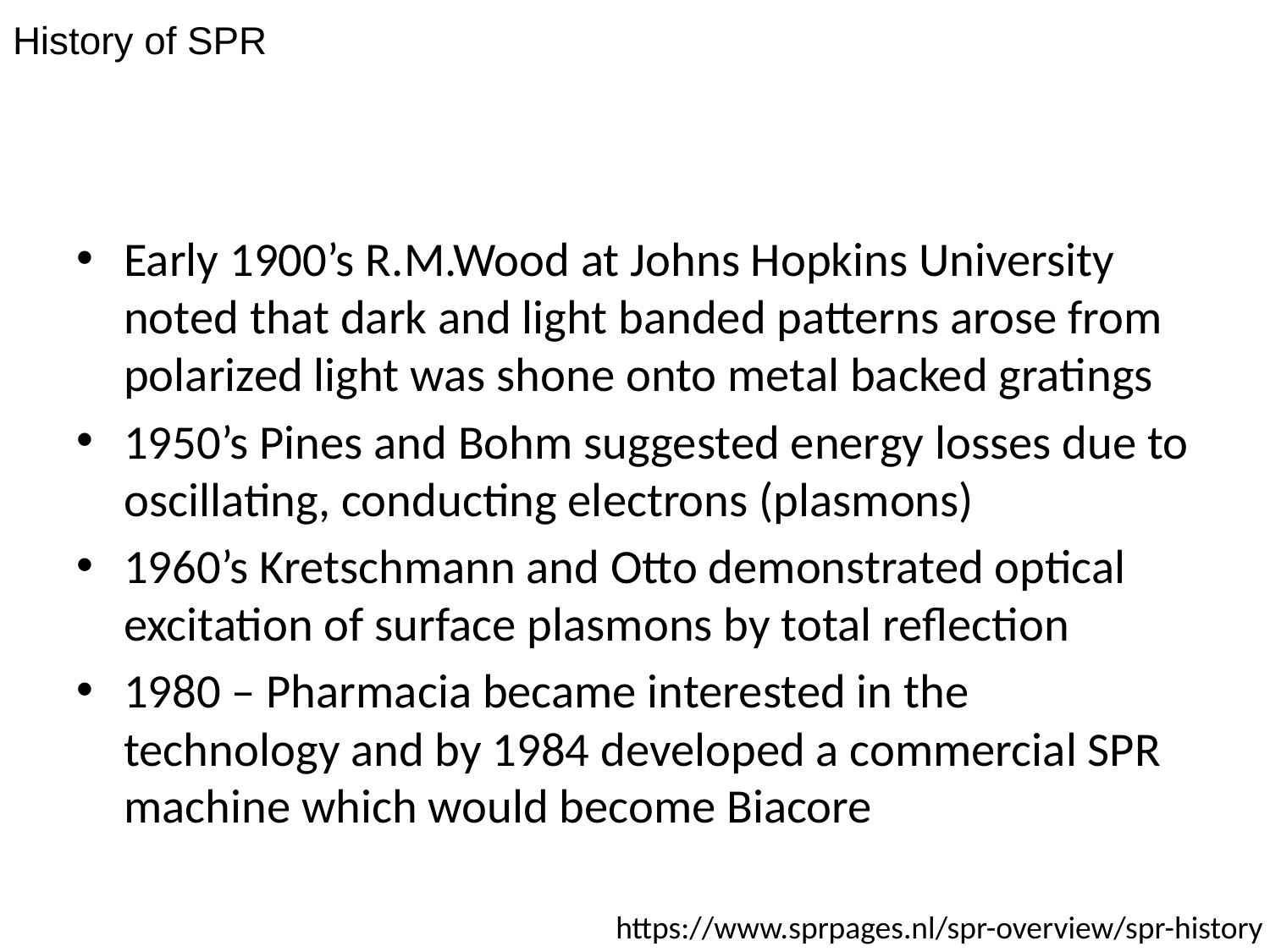

# History of SPR
Early 1900’s R.M.Wood at Johns Hopkins University noted that dark and light banded patterns arose from polarized light was shone onto metal backed gratings
1950’s Pines and Bohm suggested energy losses due to oscillating, conducting electrons (plasmons)
1960’s Kretschmann and Otto demonstrated optical excitation of surface plasmons by total reflection
1980 – Pharmacia became interested in the technology and by 1984 developed a commercial SPR machine which would become Biacore
https://www.sprpages.nl/spr-overview/spr-history